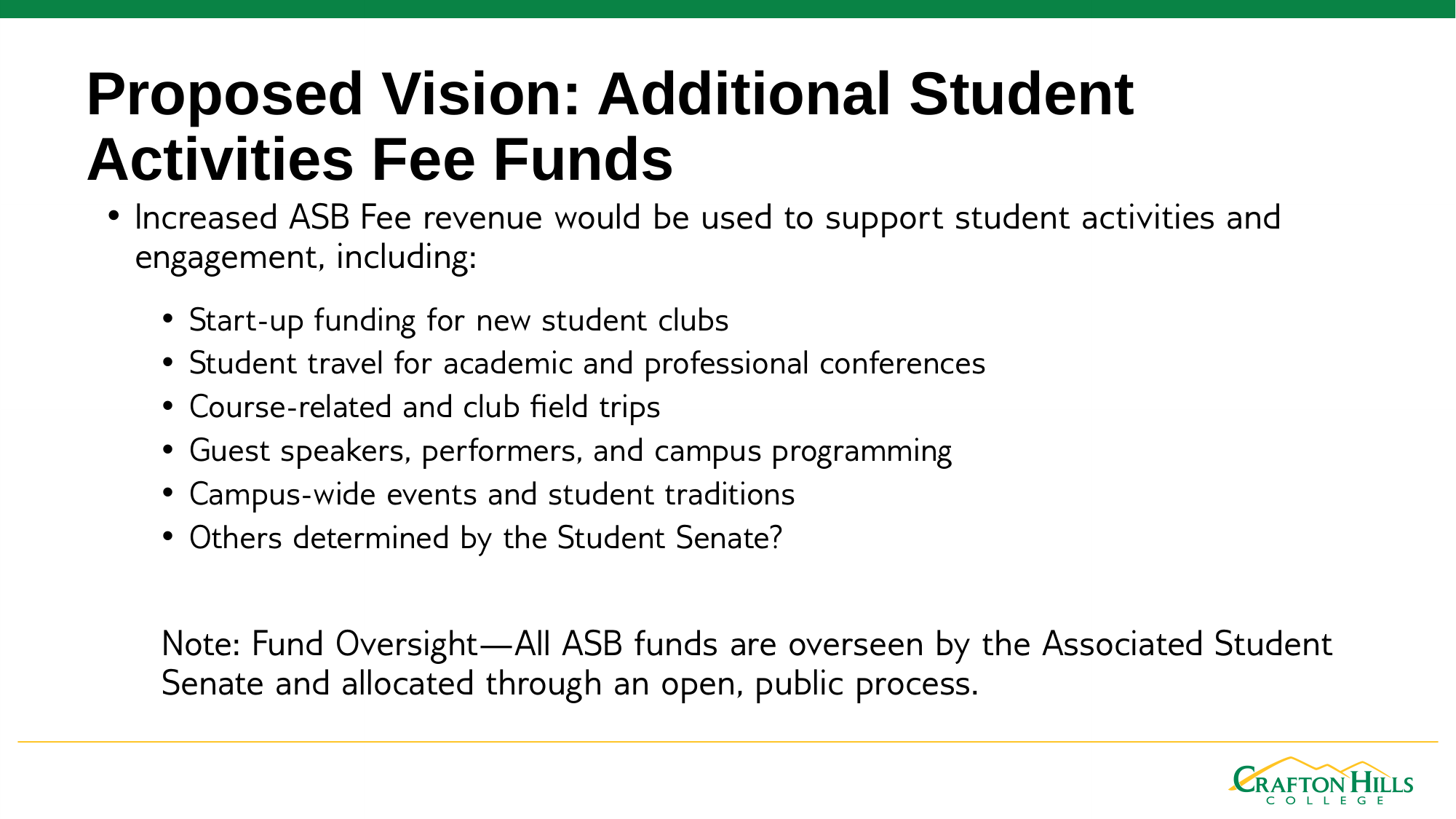

# Proposed Vision: Additional Student Activities Fee Funds
Increased ASB Fee revenue would be used to support student activities and engagement, including:
Start-up funding for new student clubs
Student travel for academic and professional conferences
Course-related and club field trips
Guest speakers, performers, and campus programming
Campus-wide events and student traditions
Others determined by the Student Senate?

Note: Fund Oversight—All ASB funds are overseen by the Associated Student Senate and allocated through an open, public process.